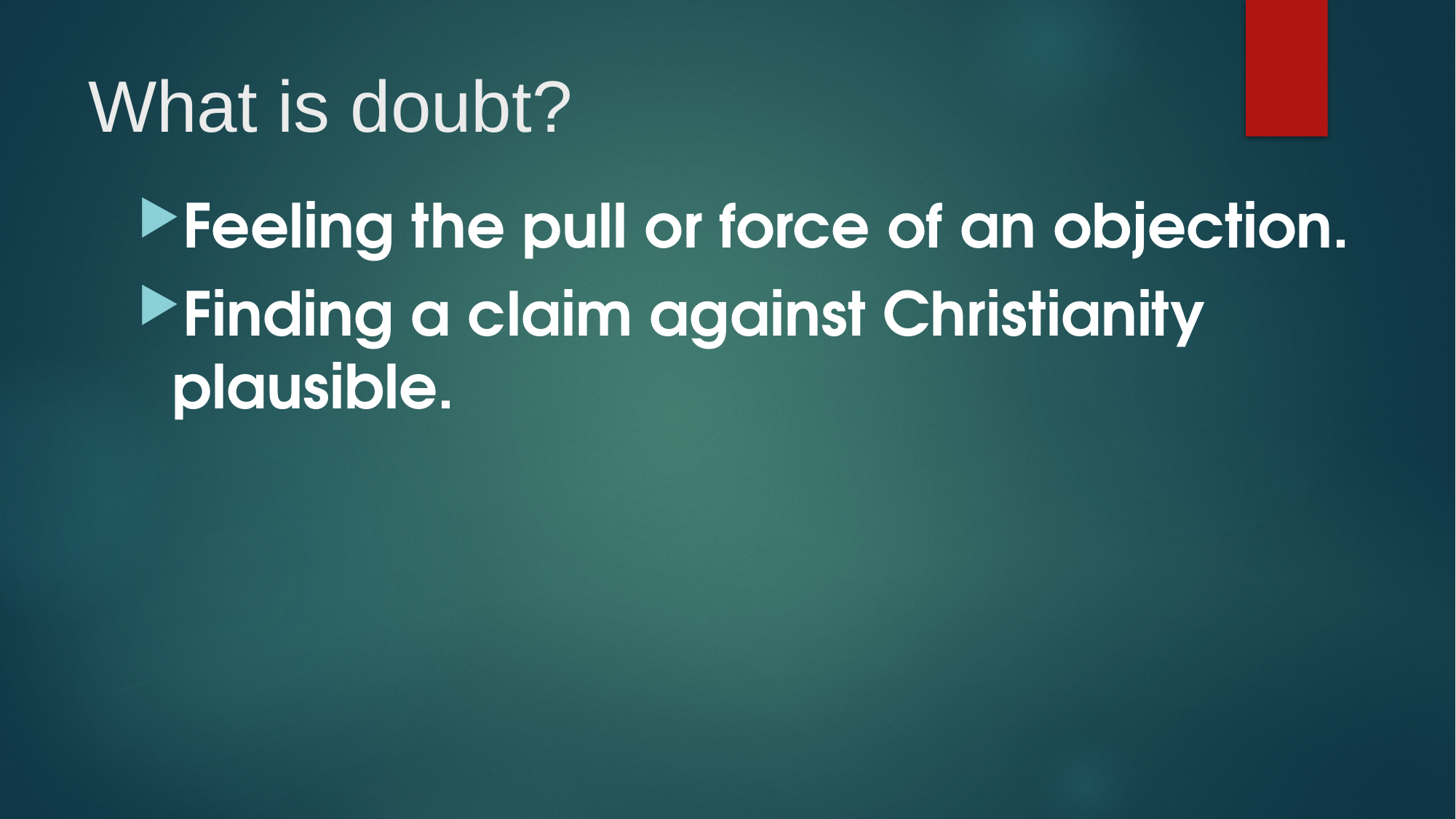

# What is doubt?
Feeling the pull or force of an objection.
Finding a claim against Christianity plausible.